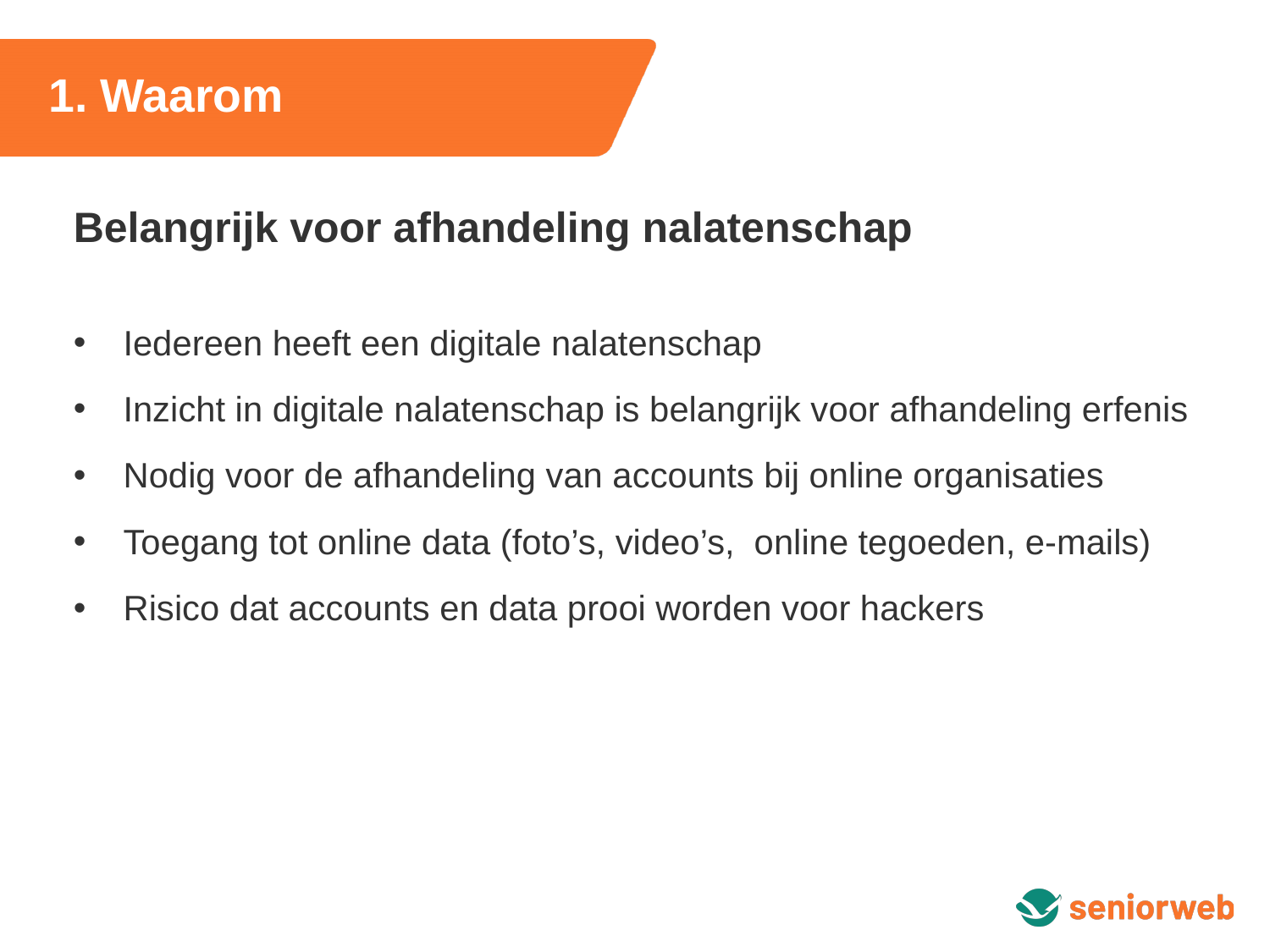

1. Waarom
Belangrijk voor afhandeling nalatenschap

Iedereen heeft een digitale nalatenschap
Inzicht in digitale nalatenschap is belangrijk voor afhandeling erfenis
Nodig voor de afhandeling van accounts bij online organisaties
Toegang tot online data (foto’s, video’s,  online tegoeden, e-mails)
Risico dat accounts en data prooi worden voor hackers